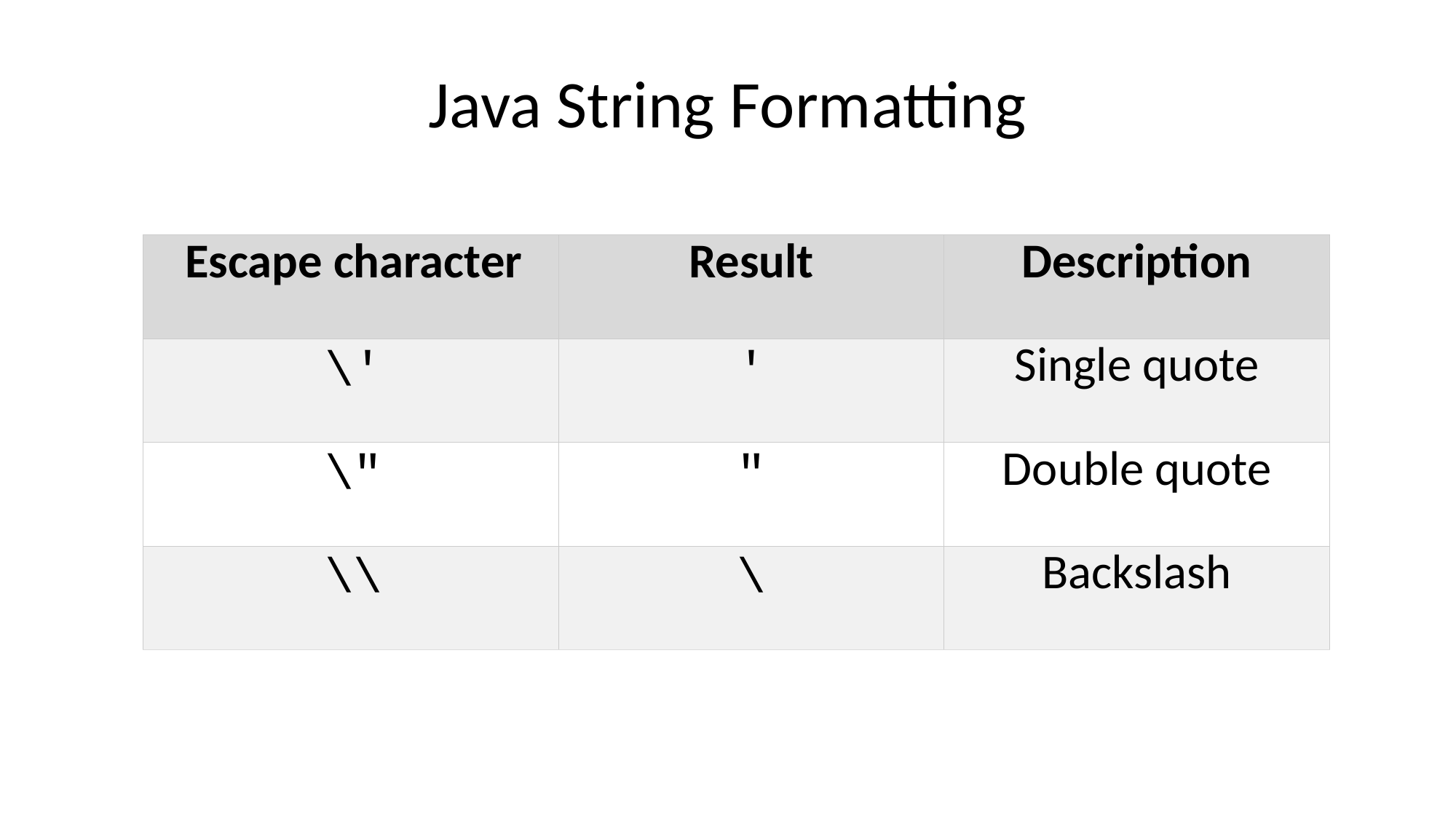

# Java String Formatting
| Escape character | Result | Description |
| --- | --- | --- |
| \' | ' | Single quote |
| \" | " | Double quote |
| \\ | \ | Backslash |